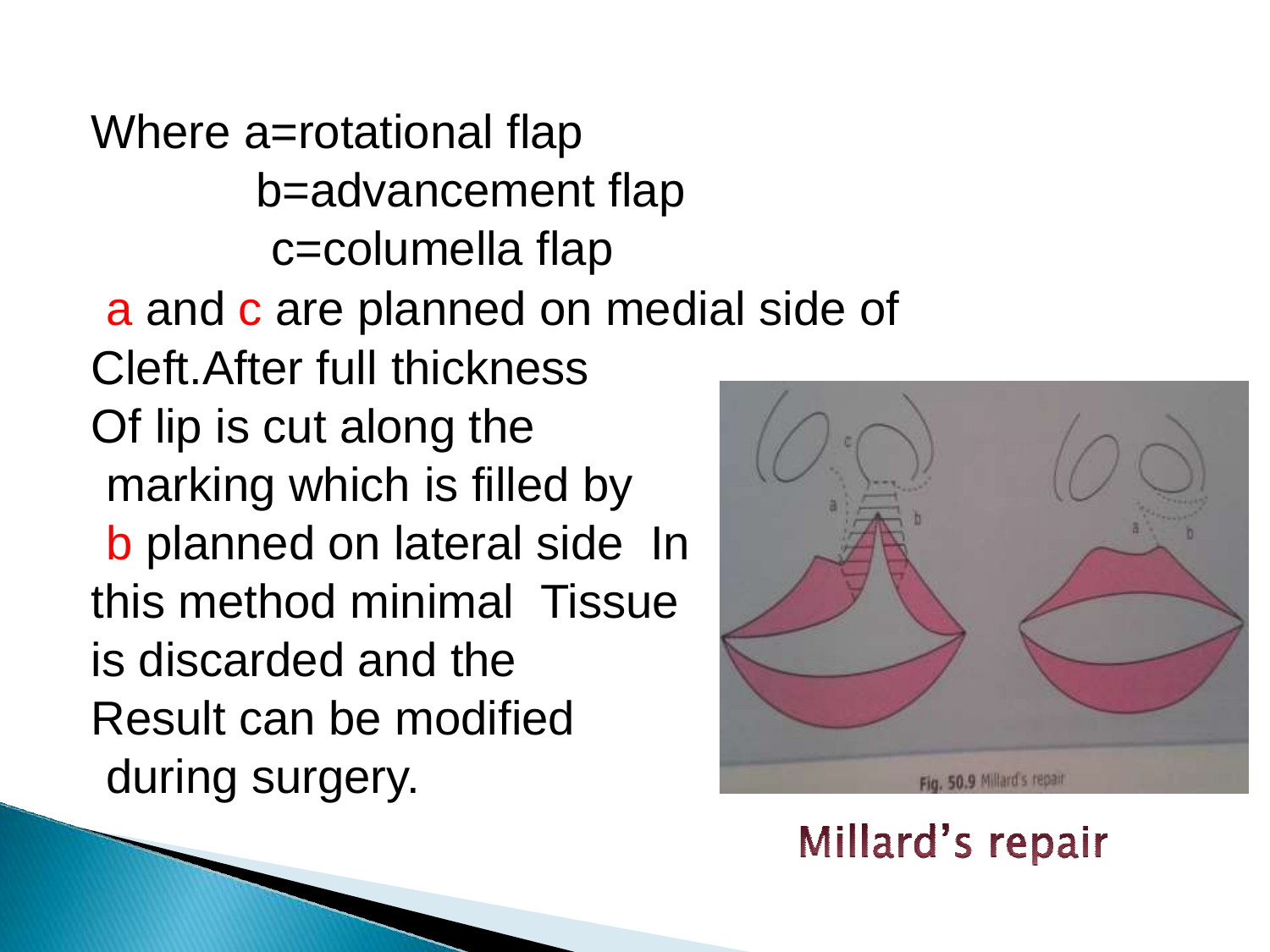

Where a=rotational flap
b=advancement flap  c=columella flap
a and c are planned on medial side of  Cleft.After full thickness
Of lip is cut along the  marking which is filled by
b planned on lateral side  In this method minimal  Tissue is discarded and the
Result can be modified  during surgery.